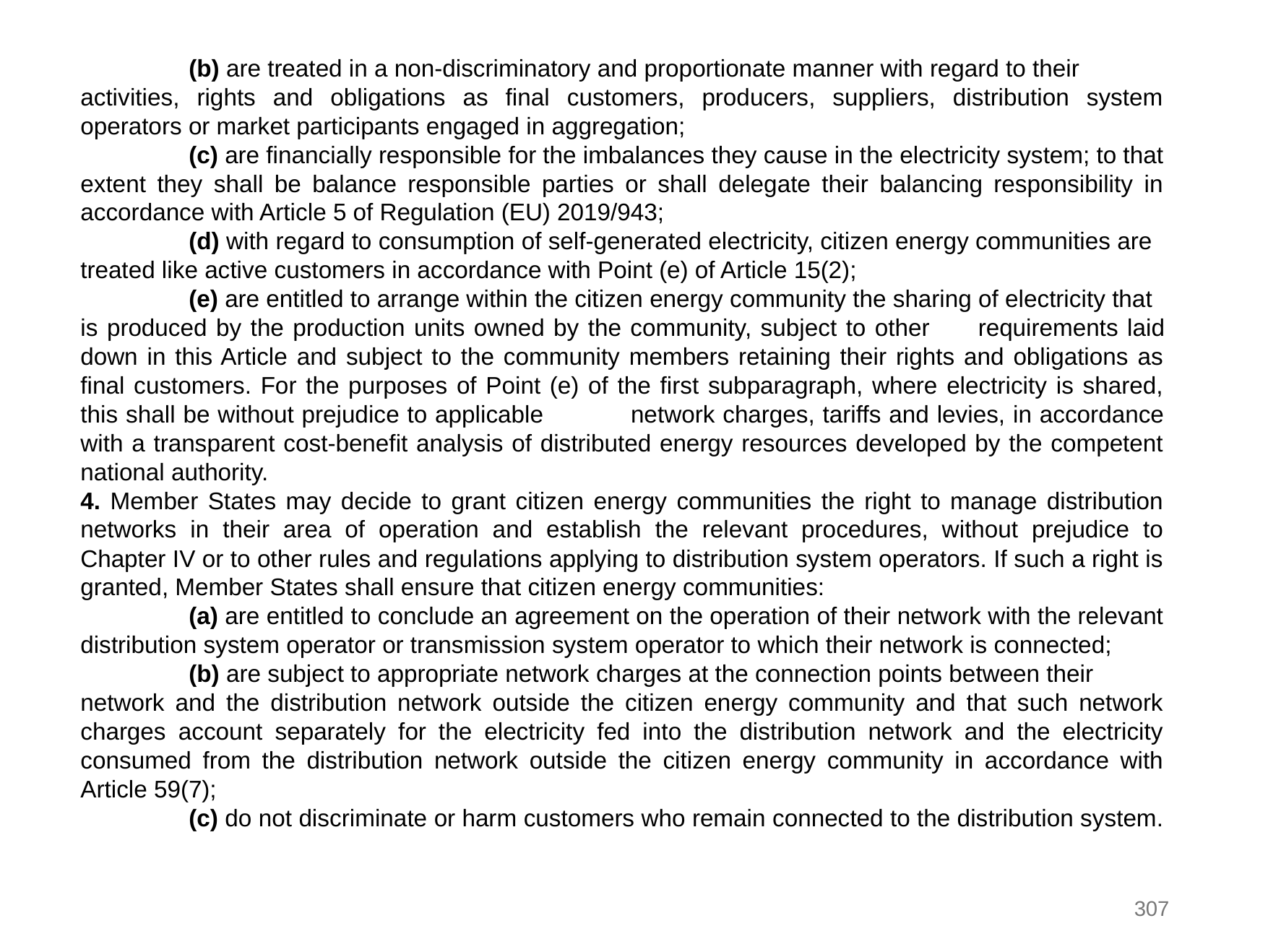

(b) are treated in a non-discriminatory and proportionate manner with regard to their 	activities, rights and obligations as final customers, producers, suppliers, distribution system operators or market participants engaged in aggregation;
	(c) are financially responsible for the imbalances they cause in the electricity system; to that extent they shall be balance responsible parties or shall delegate their balancing responsibility in accordance with Article 5 of Regulation (EU) 2019/943;
	(d) with regard to consumption of self-generated electricity, citizen energy communities are 	treated like active customers in accordance with Point (e) of Article 15(2);
	(e) are entitled to arrange within the citizen energy community the sharing of electricity that 	is produced by the production units owned by the community, subject to other 	requirements laid down in this Article and subject to the community members retaining their rights and obligations as final customers. For the purposes of Point (e) of the first subparagraph, where electricity is shared, this shall be without prejudice to applicable 	network charges, tariffs and levies, in accordance with a transparent cost-benefit analysis of distributed energy resources developed by the competent national authority.
4. Member States may decide to grant citizen energy communities the right to manage distribution networks in their area of operation and establish the relevant procedures, without prejudice to Chapter IV or to other rules and regulations applying to distribution system operators. If such a right is granted, Member States shall ensure that citizen energy communities:
	(a) are entitled to conclude an agreement on the operation of their network with the relevant distribution system operator or transmission system operator to which their network is connected;
	(b) are subject to appropriate network charges at the connection points between their 	network and the distribution network outside the citizen energy community and that such network charges account separately for the electricity fed into the distribution network and the electricity consumed from the distribution network outside the citizen energy community in accordance with Article 59(7);
	(c) do not discriminate or harm customers who remain connected to the distribution system.
307